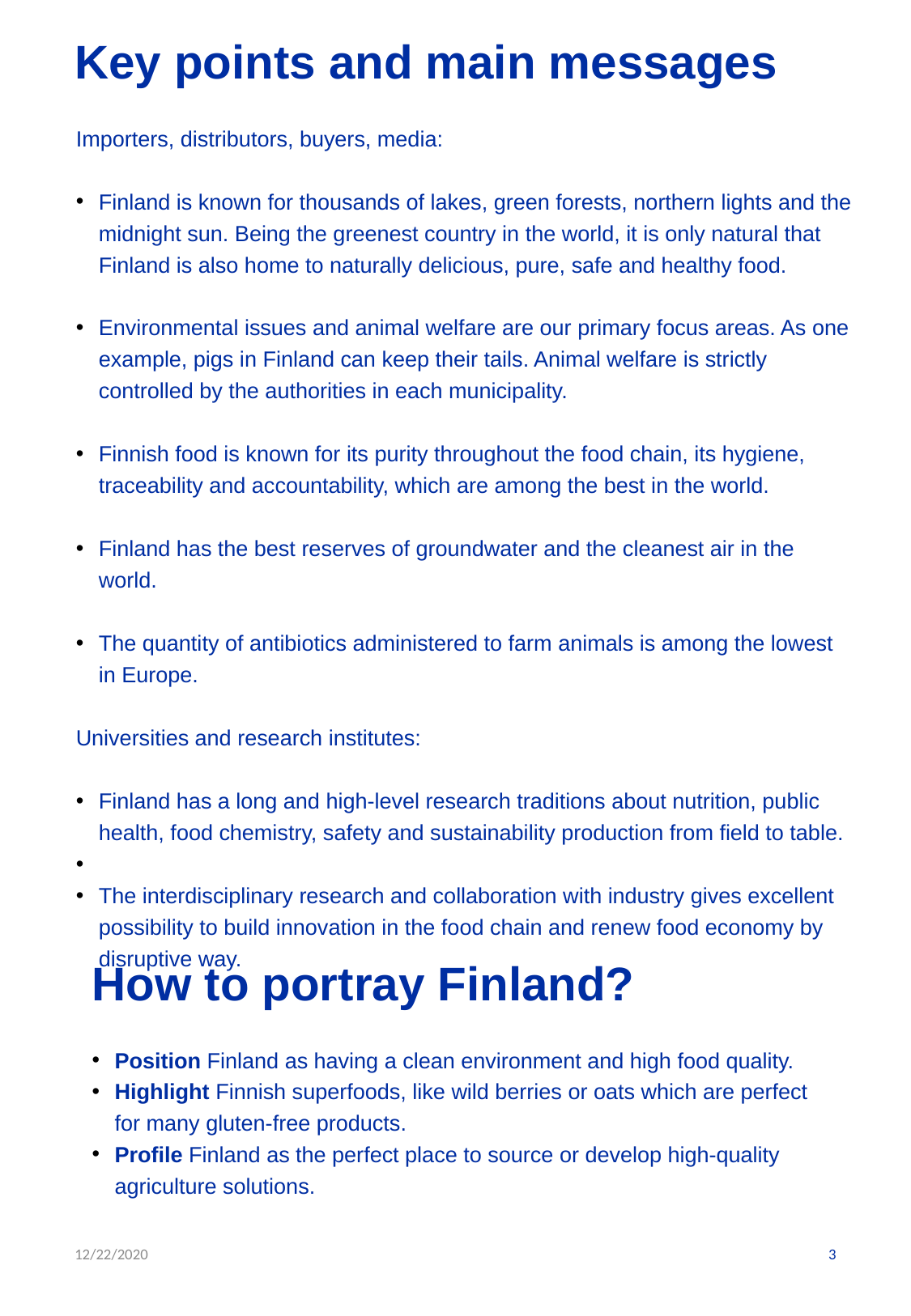

# Key points and main messages
Importers, distributors, buyers, media:

Finland is known for thousands of lakes, green forests, northern lights and the midnight sun. Being the greenest country in the world, it is only natural that Finland is also home to naturally delicious, pure, safe and healthy food.

Environmental issues and animal welfare are our primary focus areas. As one example, pigs in Finland can keep their tails. Animal welfare is strictly controlled by the authorities in each municipality.

Finnish food is known for its purity throughout the food chain, its hygiene, traceability and accountability, which are among the best in the world.

Finland has the best reserves of groundwater and the cleanest air in the world.

The quantity of antibiotics administered to farm animals is among the lowest in Europe.

Universities and research institutes:

Finland has a long and high-level research traditions about nutrition, public health, food chemistry, safety and sustainability production from field to table.

The interdisciplinary research and collaboration with industry gives excellent possibility to build innovation in the food chain and renew food economy by disruptive way.
How to portray Finland?
Position Finland as having a clean environment and high food quality.
Highlight Finnish superfoods, like wild berries or oats which are perfect for many gluten-free products.
Profile Finland as the perfect place to source or develop high-quality agriculture solutions.
12/22/2020
3